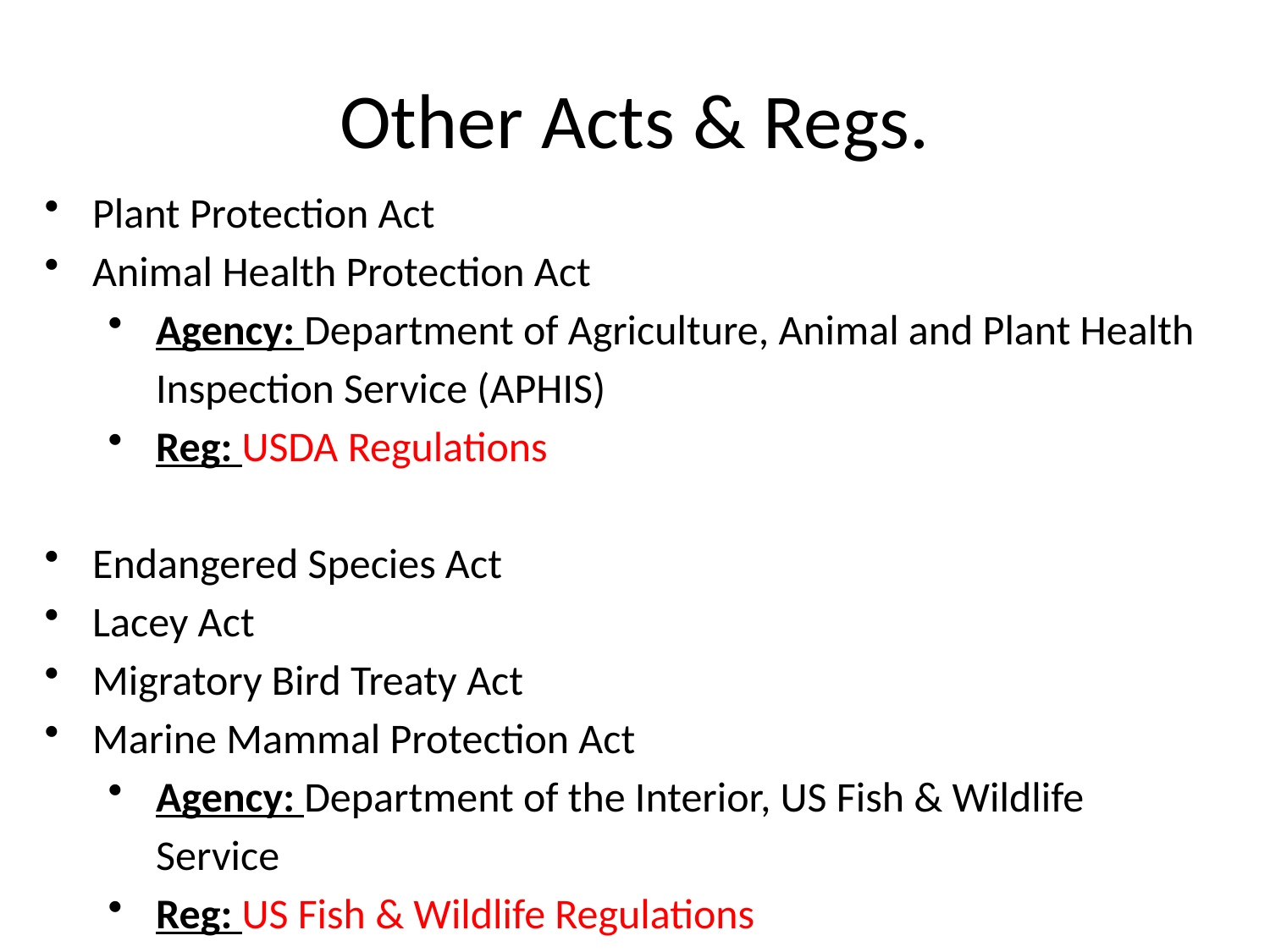

# Other Acts & Regs.
Plant Protection Act
Animal Health Protection Act
Agency: Department of Agriculture, Animal and Plant Health Inspection Service (APHIS)
Reg: USDA Regulations

Endangered Species Act
Lacey Act
Migratory Bird Treaty Act
Marine Mammal Protection Act
Agency: Department of the Interior, US Fish & Wildlife Service
Reg: US Fish & Wildlife Regulations